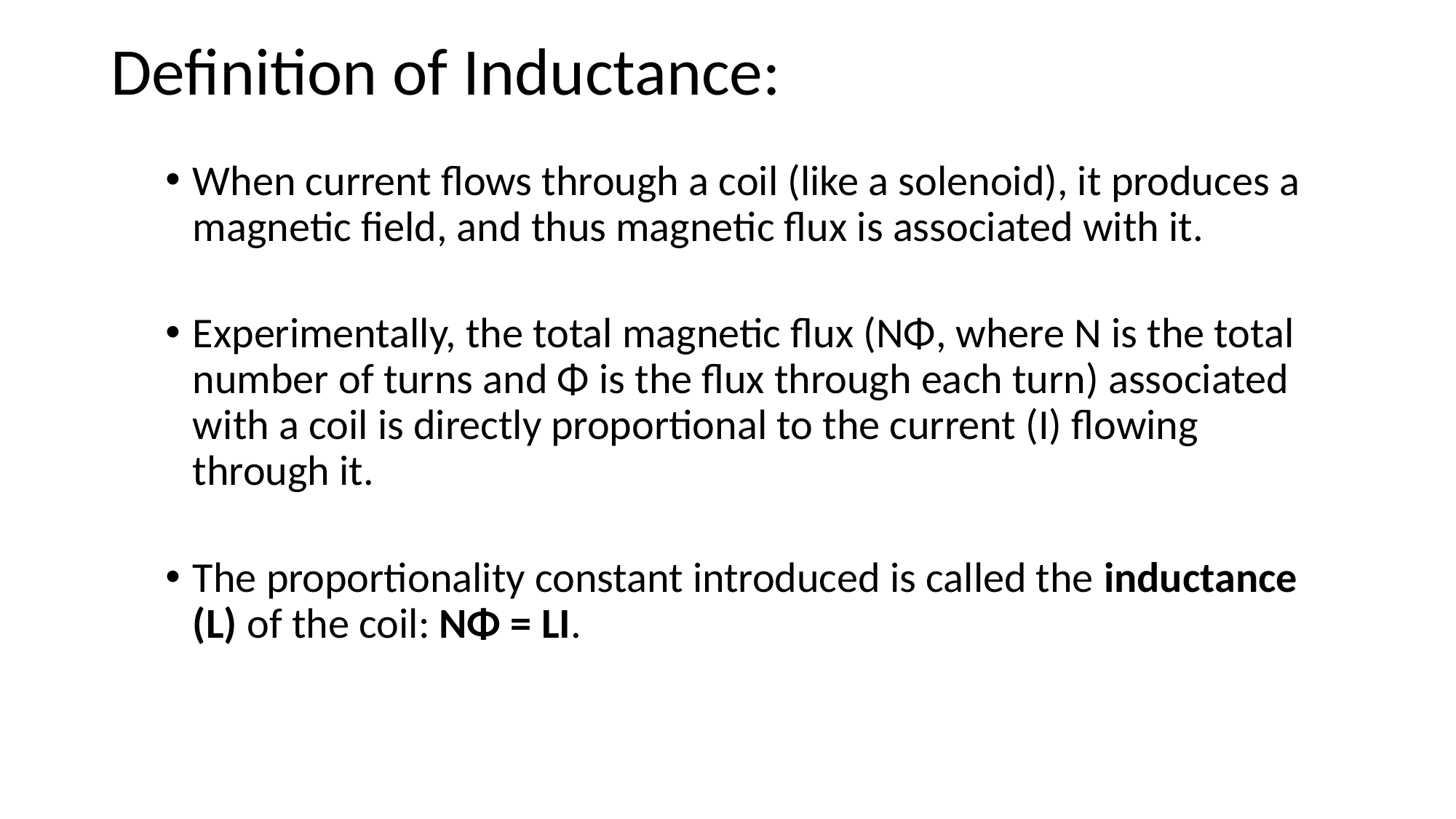

# Definition of Inductance:
When current flows through a coil (like a solenoid), it produces a magnetic field, and thus magnetic flux is associated with it.

Experimentally, the total magnetic flux (NΦ, where N is the total number of turns and Φ is the flux through each turn) associated with a coil is directly proportional to the current (I) flowing through it.

The proportionality constant introduced is called the inductance (L) of the coil: NΦ = LI.